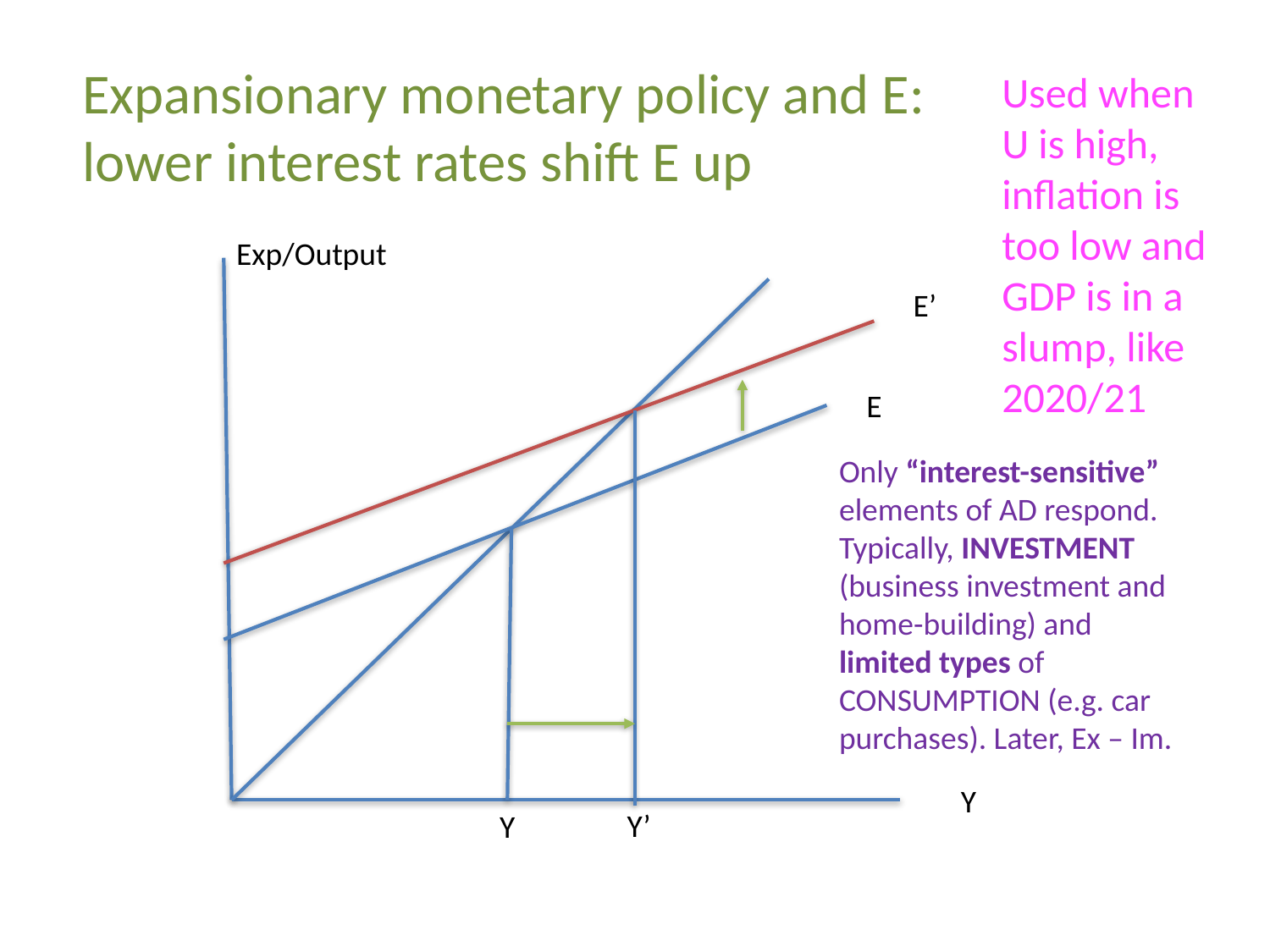

Expansionary monetary policy and E:
lower interest rates shift E up
Used when U is high, inflation is too low and GDP is in a slump, like 2020/21
Exp/Output
E’
E
Only “interest-sensitive” elements of AD respond. Typically, INVESTMENT (business investment and home-building) and limited types of CONSUMPTION (e.g. car purchases). Later, Ex – Im.
Y
Y’
Y